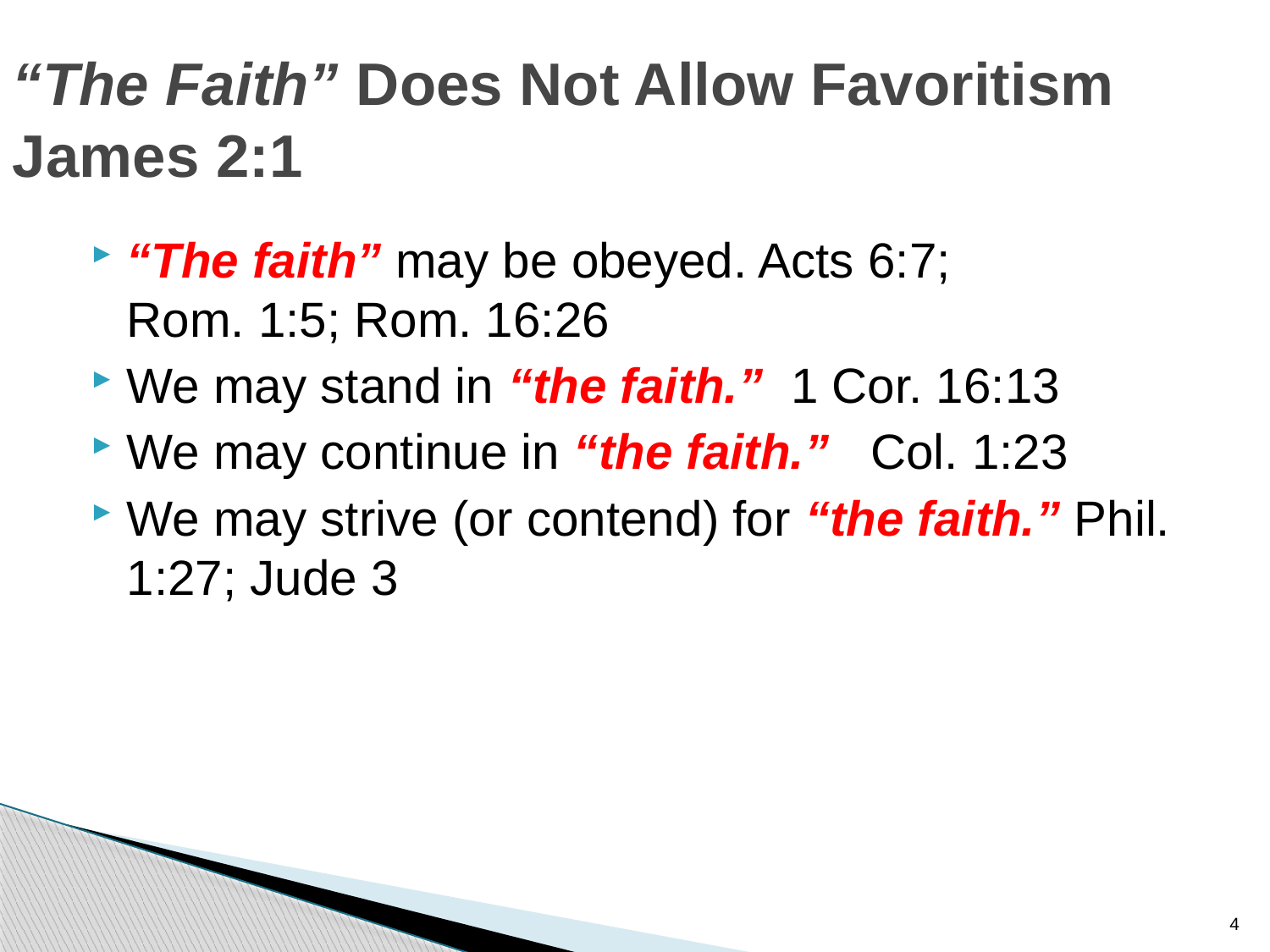

# “The Faith” Does Not Allow Favoritism James 2:1
“The faith” may be obeyed. Acts 6:7;
Rom. 1:5; Rom. 16:26
We may stand in “the faith.”  1 Cor. 16:13
We may continue in “the faith.”   Col. 1:23
We may strive (or contend) for “the faith.” Phil. 1:27; Jude 3
4